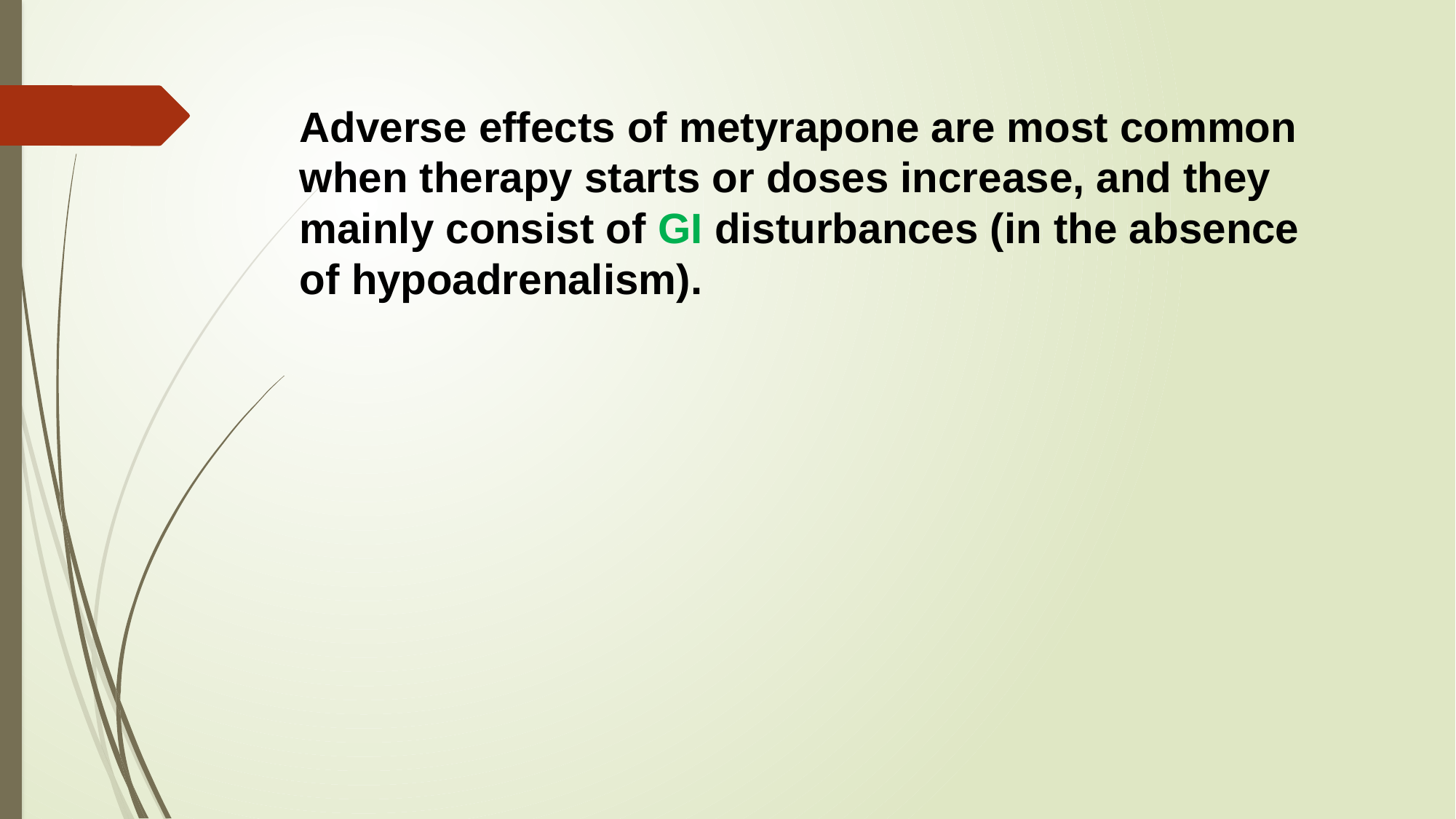

Adverse effects of metyrapone are most common when therapy starts or doses increase, and they mainly consist of GI disturbances (in the absence of hypoadrenalism).